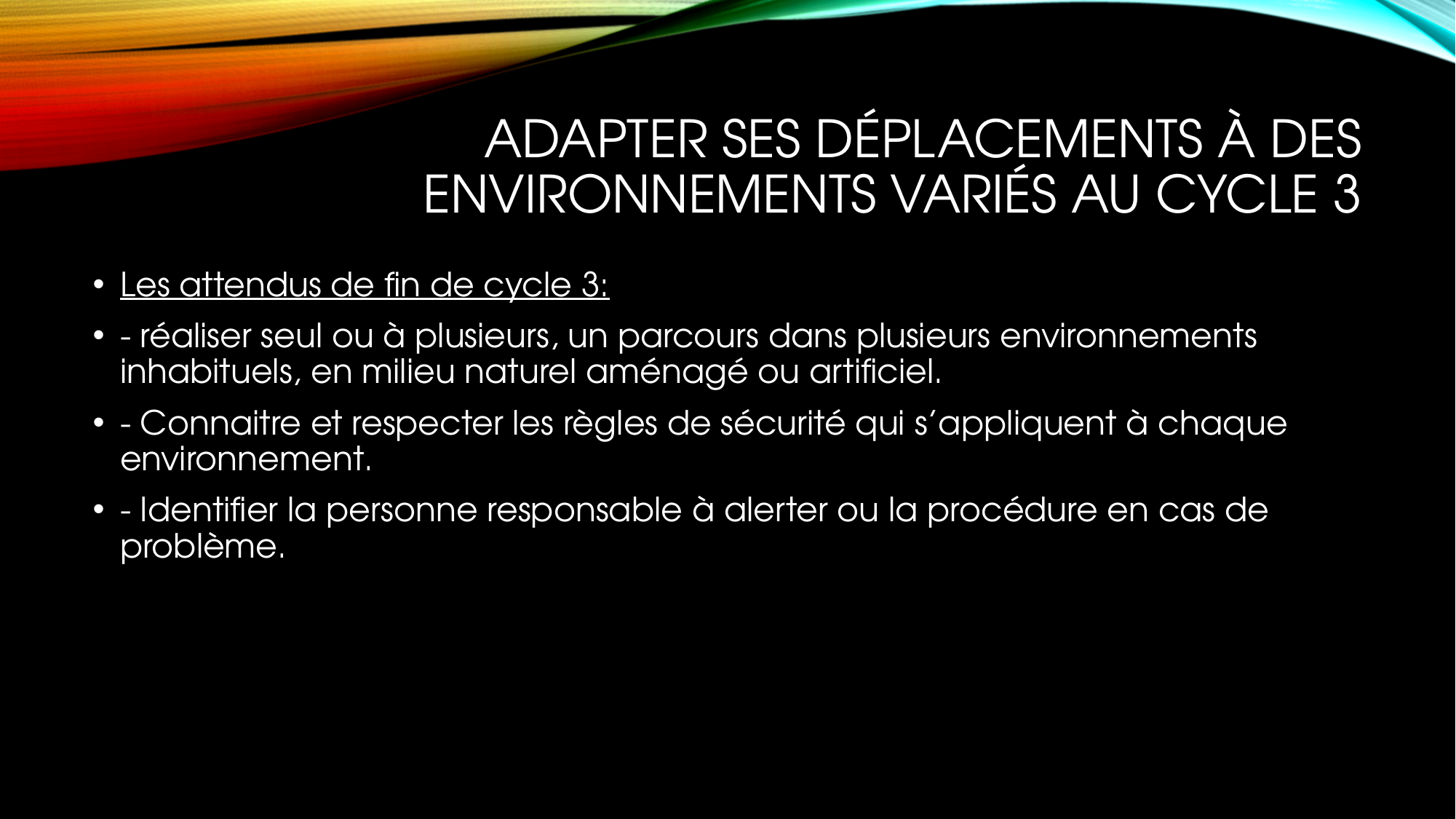

# Adapter ses déplacements à des environnements variés au cycle 3
Les attendus de fin de cycle 3:
- réaliser seul ou à plusieurs, un parcours dans plusieurs environnements inhabituels, en milieu naturel aménagé ou artificiel.
- Connaitre et respecter les règles de sécurité qui s’appliquent à chaque environnement.
- Identifier la personne responsable à alerter ou la procédure en cas de problème.